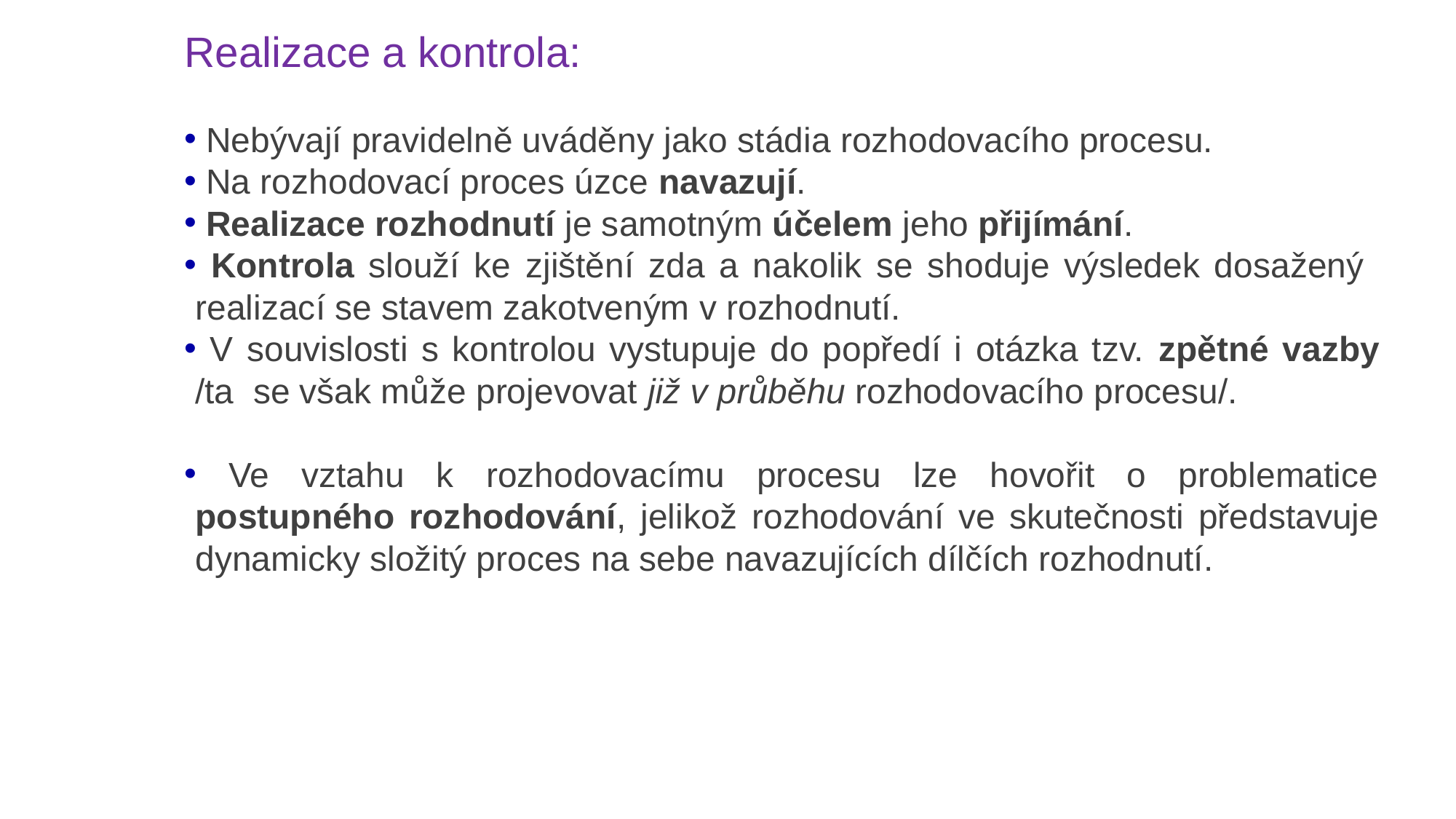

Realizace a kontrola:

 Nebývají pravidelně uváděny jako stádia rozhodovacího procesu.
 Na rozhodovací proces úzce navazují.
 Realizace rozhodnutí je samotným účelem jeho přijímání.
 Kontrola slouží ke zjištění zda a nakolik se shoduje výsledek dosažený  realizací se stavem zakotveným v rozhodnutí.
 V souvislosti s kontrolou vystupuje do popředí i otázka tzv. zpětné vazby /ta  se však může projevovat již v průběhu rozhodovacího procesu/.

 Ve vztahu k rozhodovacímu procesu lze hovořit o problematice postupného rozhodování, jelikož rozhodování ve skutečnosti představuje dynamicky složitý proces na sebe navazujících dílčích rozhodnutí.